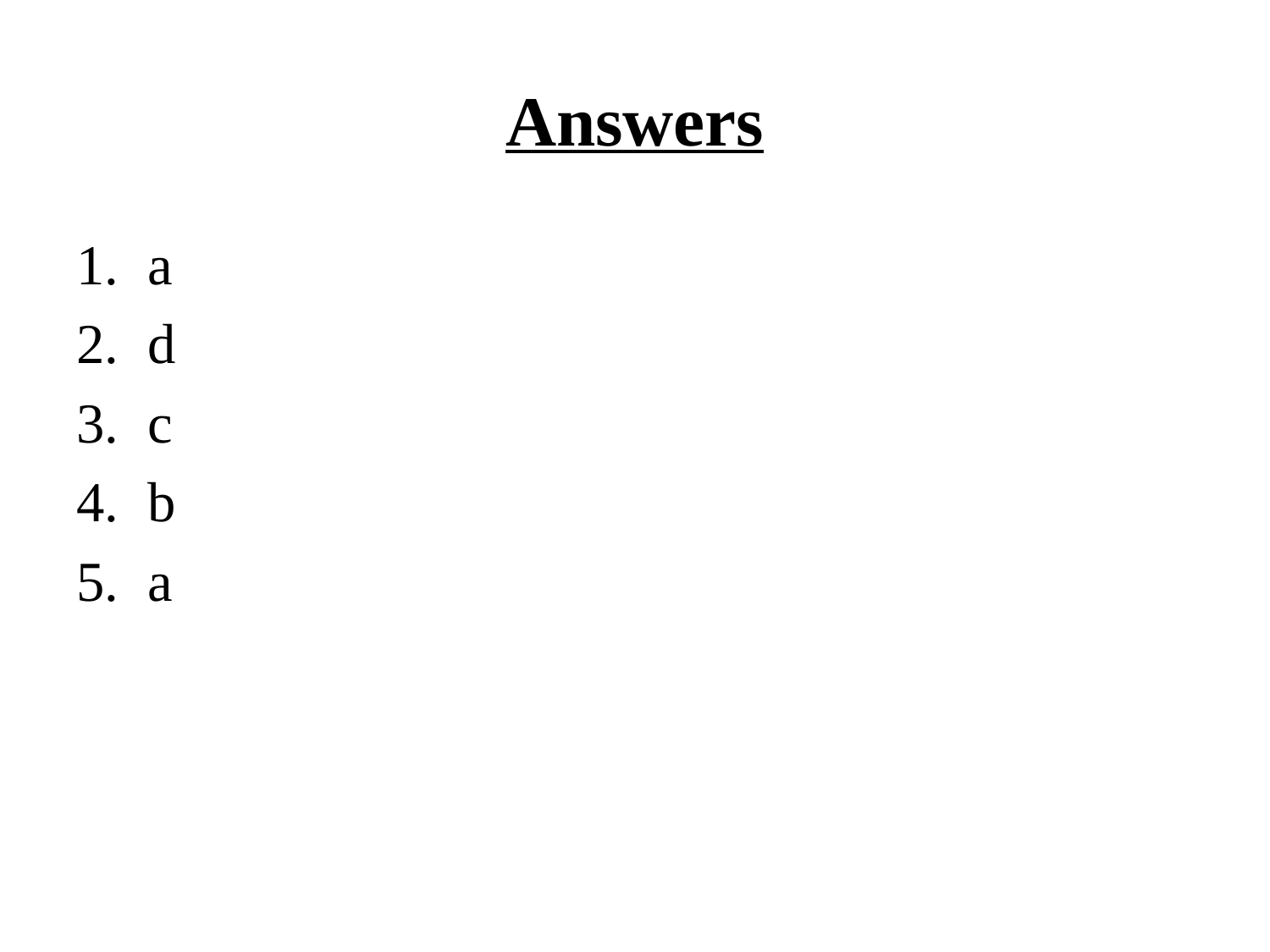

# Answers
a
d
c
b
a